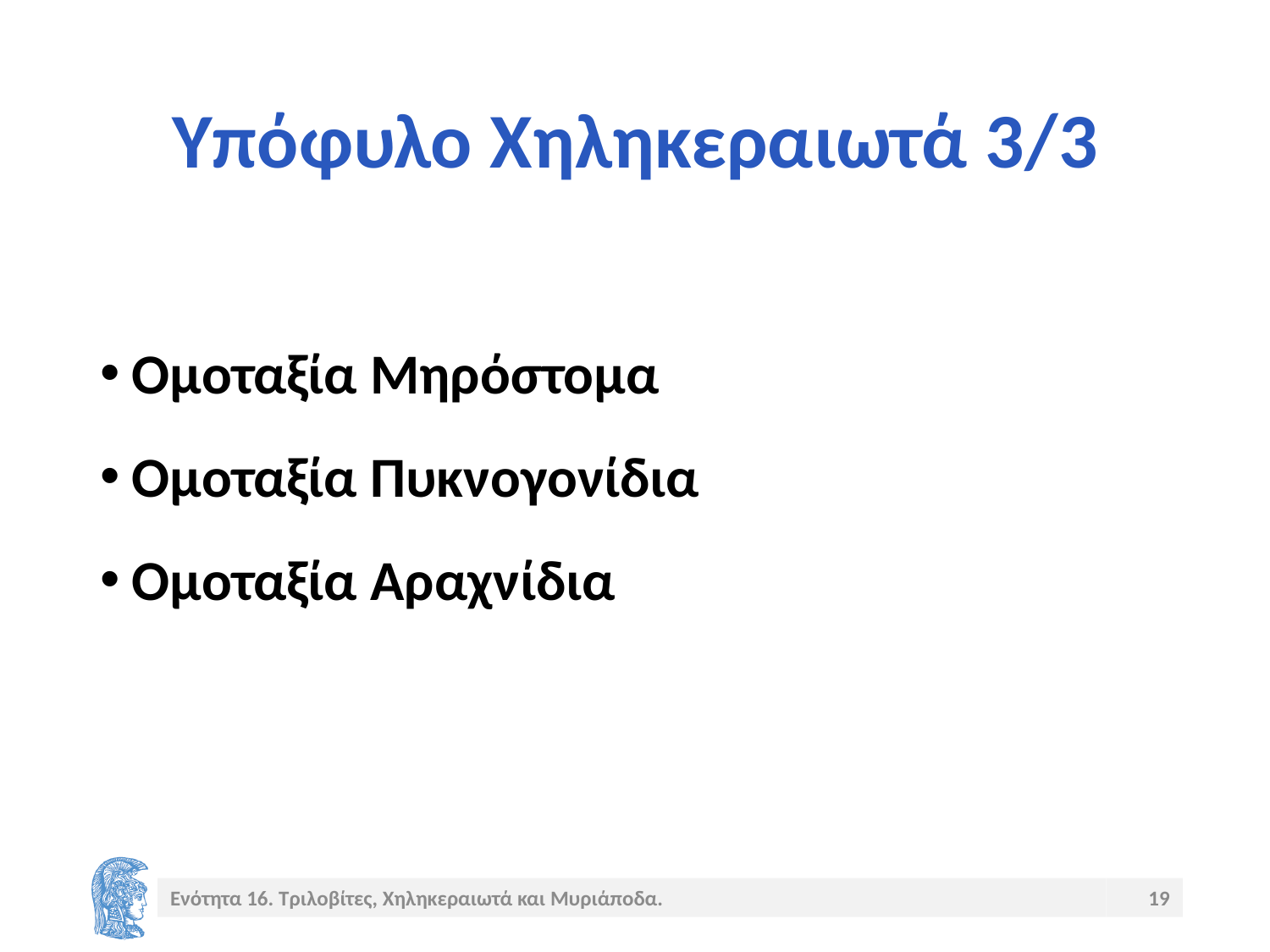

# Υπόφυλο Χηληκεραιωτά 3/3

Ομοταξία Μηρόστομα
Ομοταξία Πυκνογονίδια
Ομοταξία Αραχνίδια

Ενότητα 16. Τριλοβίτες, Χηληκεραιωτά και Μυριάποδα.
19